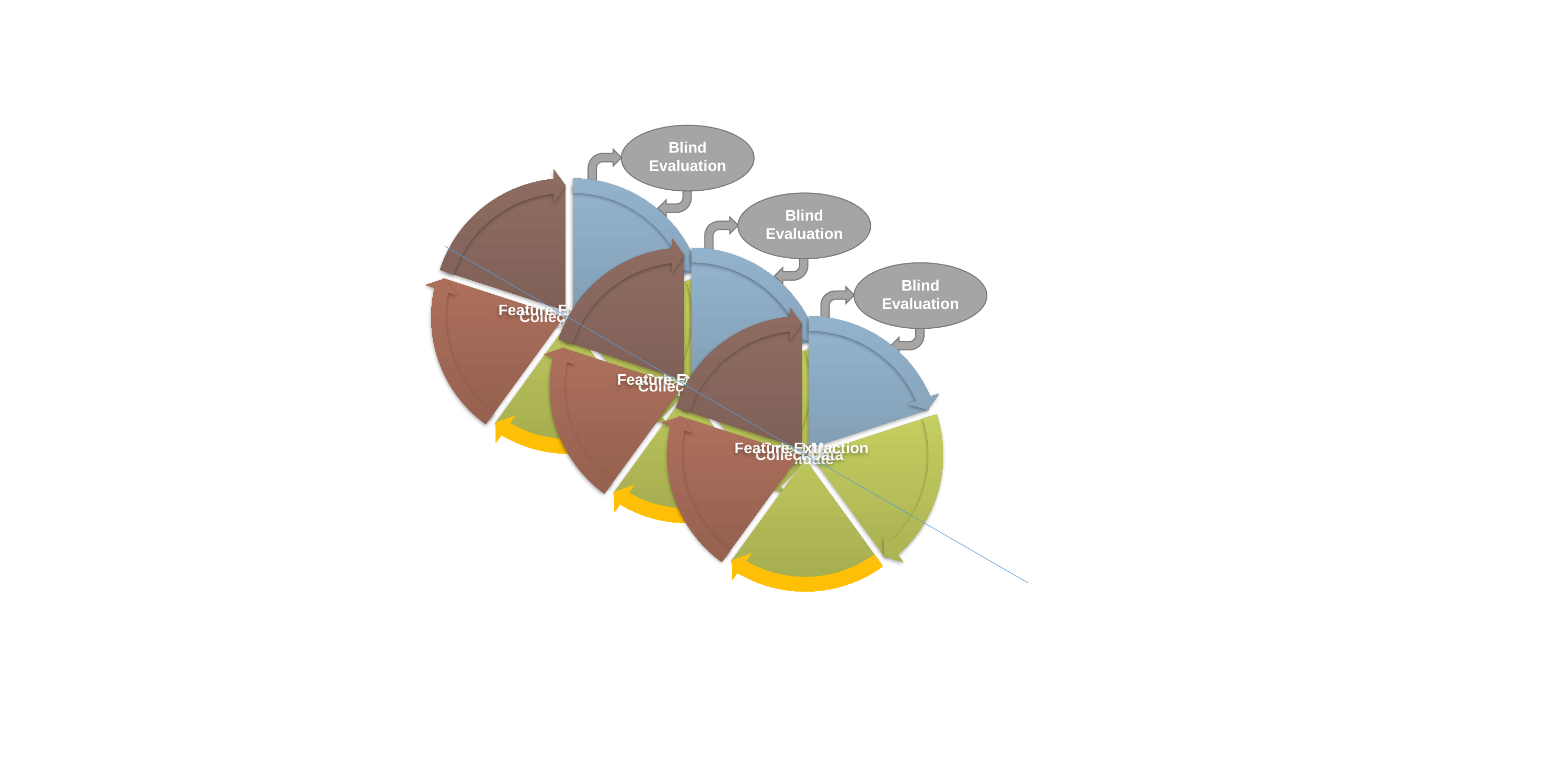

Blind Evaluation

Select Model
Train
Validate
Collect Data
Feature Extraction
Blind Evaluation

Select Model
Train
Validate
Collect Data
Feature Extraction
Blind Evaluation

Select Model
Train
Validate
Collect Data
Feature Extraction